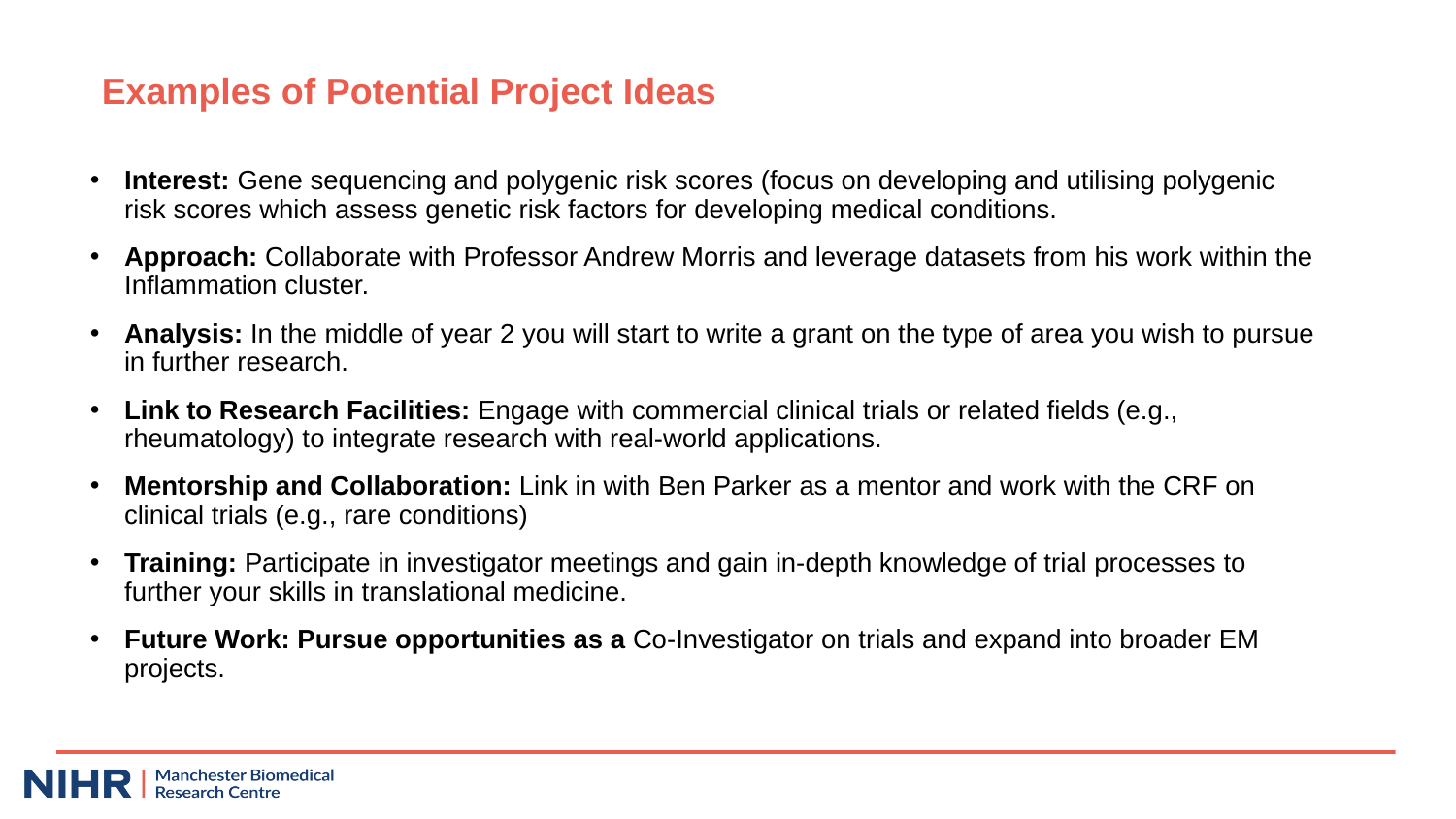

Examples of Potential Project Ideas
Interest: Gene sequencing and polygenic risk scores (focus on developing and utilising polygenic risk scores which assess genetic risk factors for developing medical conditions.
Approach: Collaborate with Professor Andrew Morris and leverage datasets from his work within the Inflammation cluster.
Analysis: In the middle of year 2 you will start to write a grant on the type of area you wish to pursue in further research.
Link to Research Facilities: Engage with commercial clinical trials or related fields (e.g., rheumatology) to integrate research with real-world applications.
Mentorship and Collaboration: Link in with Ben Parker as a mentor and work with the CRF on clinical trials (e.g., rare conditions)
Training: Participate in investigator meetings and gain in-depth knowledge of trial processes to further your skills in translational medicine.
Future Work: Pursue opportunities as a Co-Investigator on trials and expand into broader EM projects.